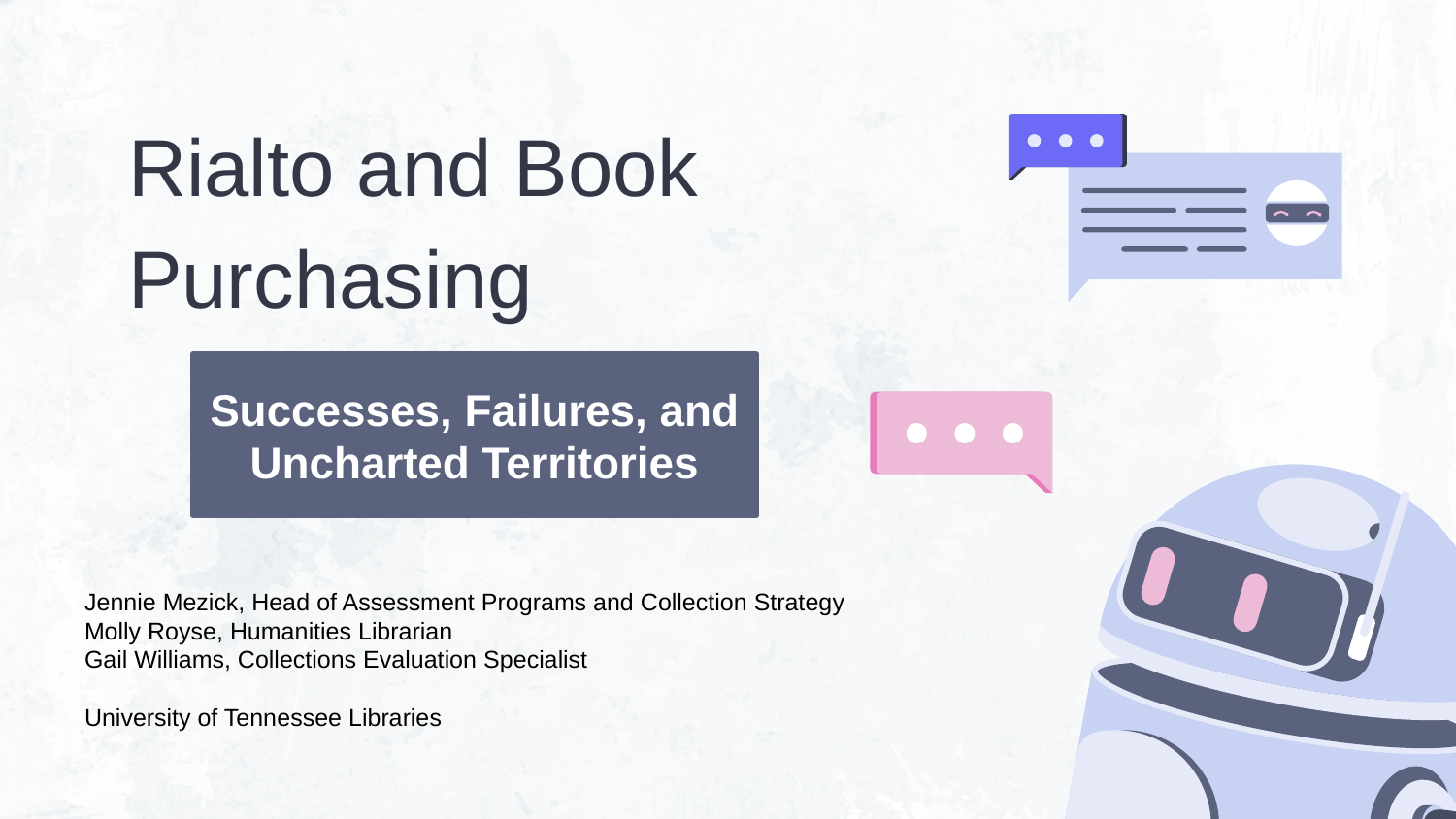

# Rialto and Book Purchasing

Successes, Failures, and Uncharted Territories

Jennie Mezick, Head of Assessment Programs and Collection Strategy
Molly Royse, Humanities Librarian
Gail Williams, Collections Evaluation Specialist

University of Tennessee Libraries